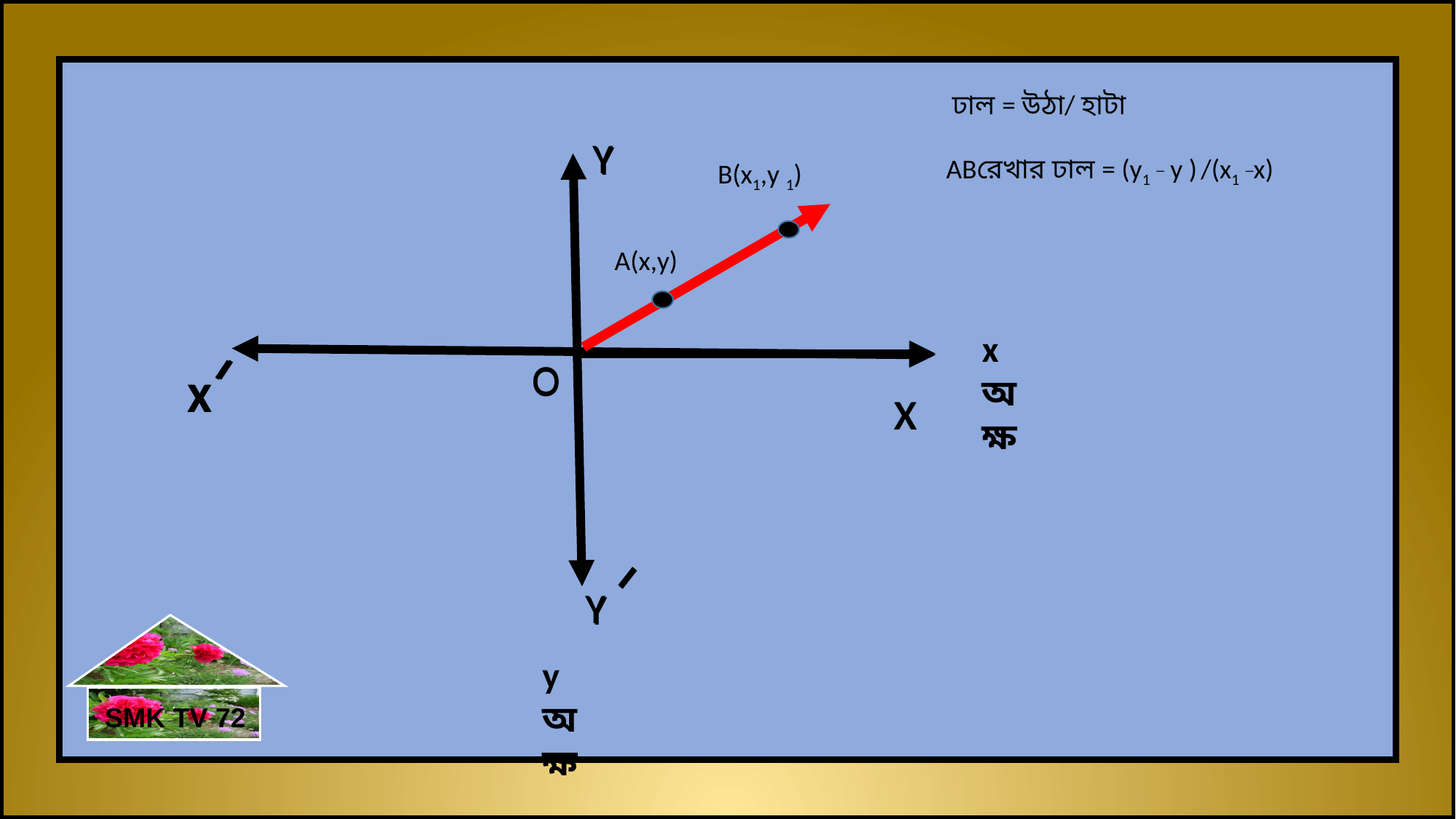

ঢাল = উঠা/ হাটা
Y
Y
ABরেখার ঢাল = (y1 _ y ) /(x1 _x)
B(x1,y 1)

A(x,y)

x অক্ষ
O
O
X
X
X
X
Y
.
.
Y
y অক্ষ
SMK TV 72